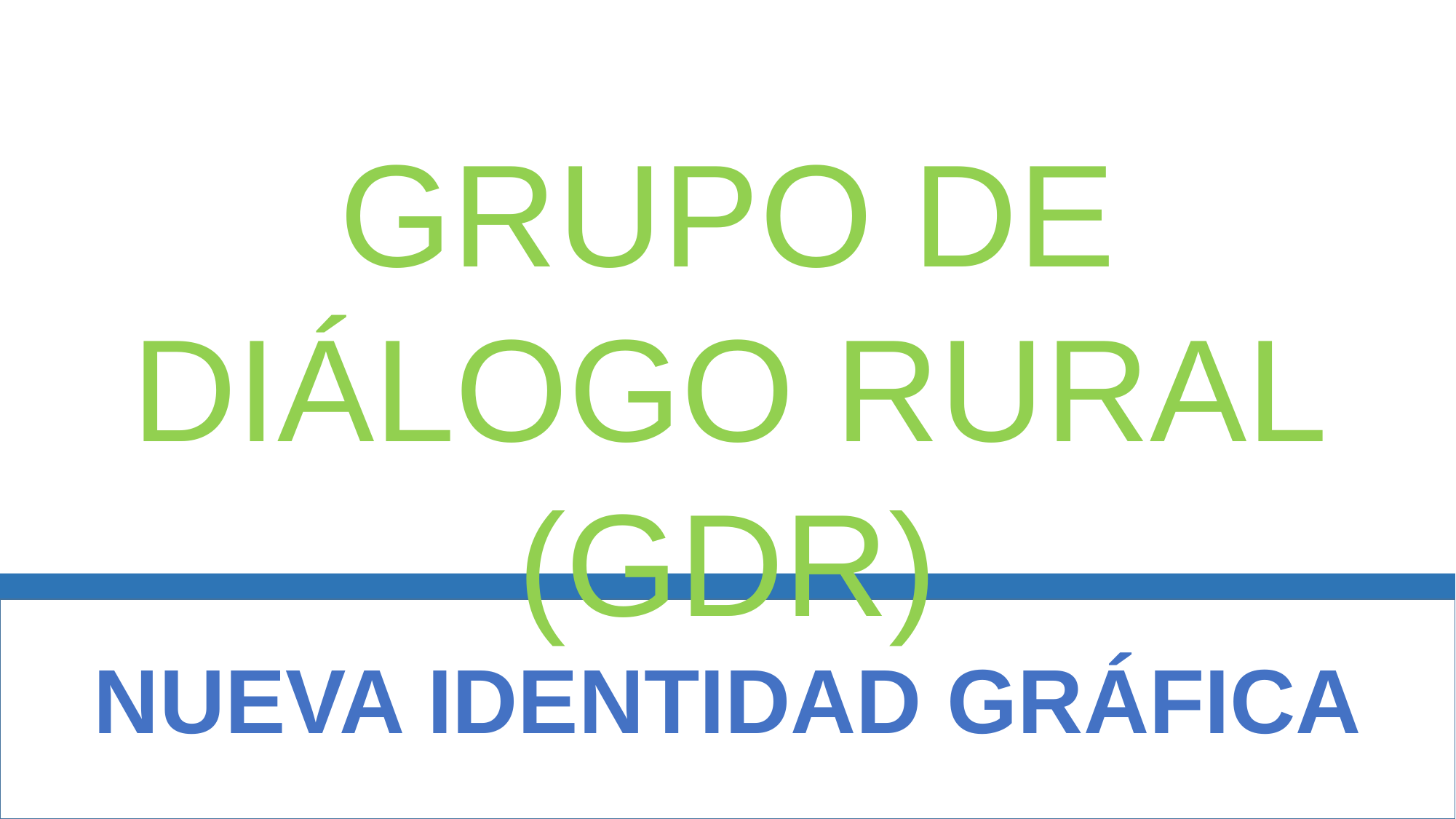

GRUPO DE DIÁLOGO RURAL (GDR)

NUEVA IDENTIDAD GRÁFICA